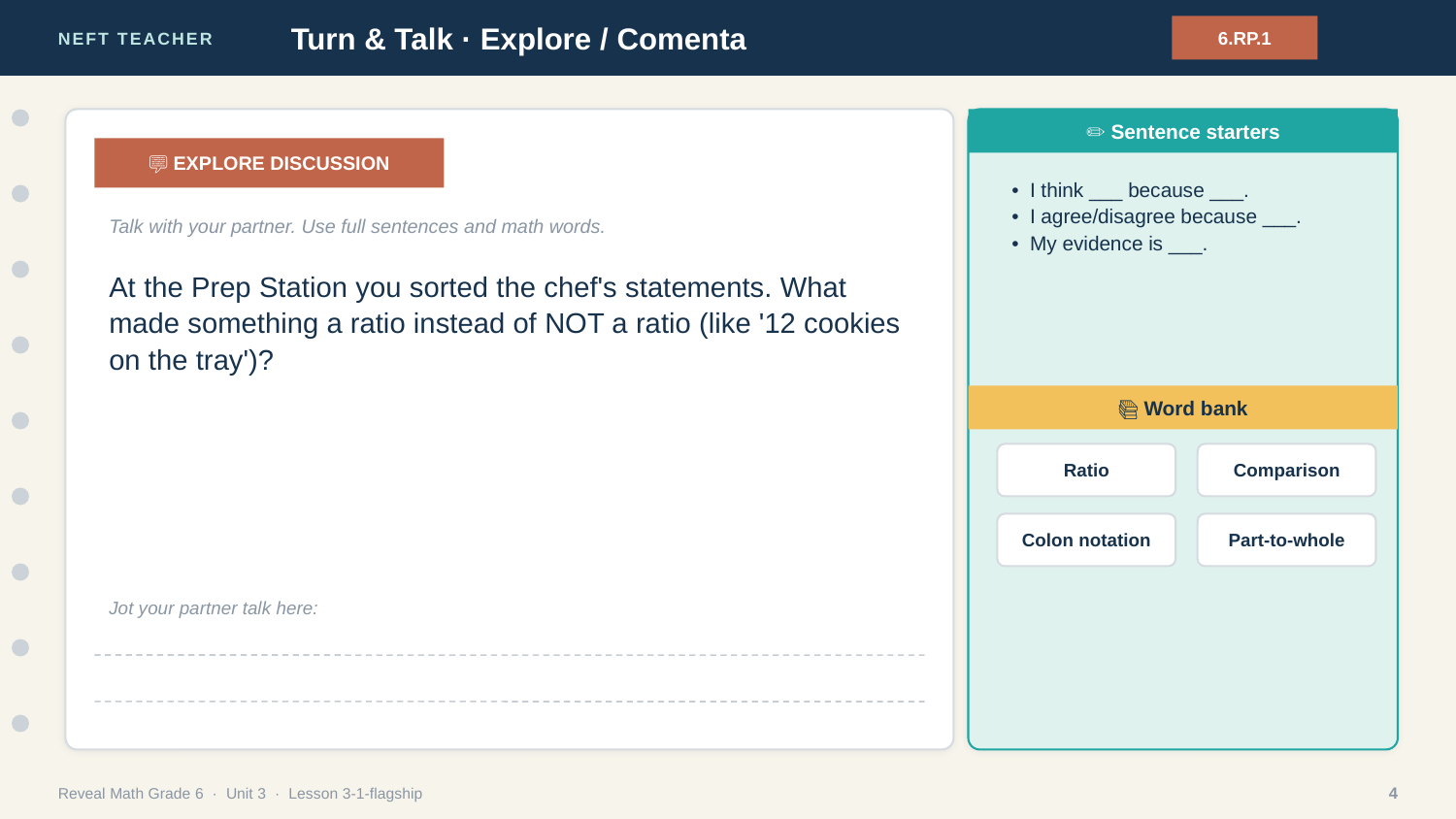

NEFT TEACHER
Turn & Talk · Explore / Comenta
6.RP.1

✏️ Sentence starters
💬 EXPLORE DISCUSSION
•  I think ___ because ___.
•  I agree/disagree because ___.
•  My evidence is ___.

Talk with your partner. Use full sentences and math words.
At the Prep Station you sorted the chef's statements. What made something a ratio instead of NOT a ratio (like '12 cookies on the tray')?

📚 Word bank

Ratio
Comparison

Colon notation
Part-to-whole

Jot your partner talk here:

Reveal Math Grade 6  ·  Unit 3  ·  Lesson 3-1-flagship
4